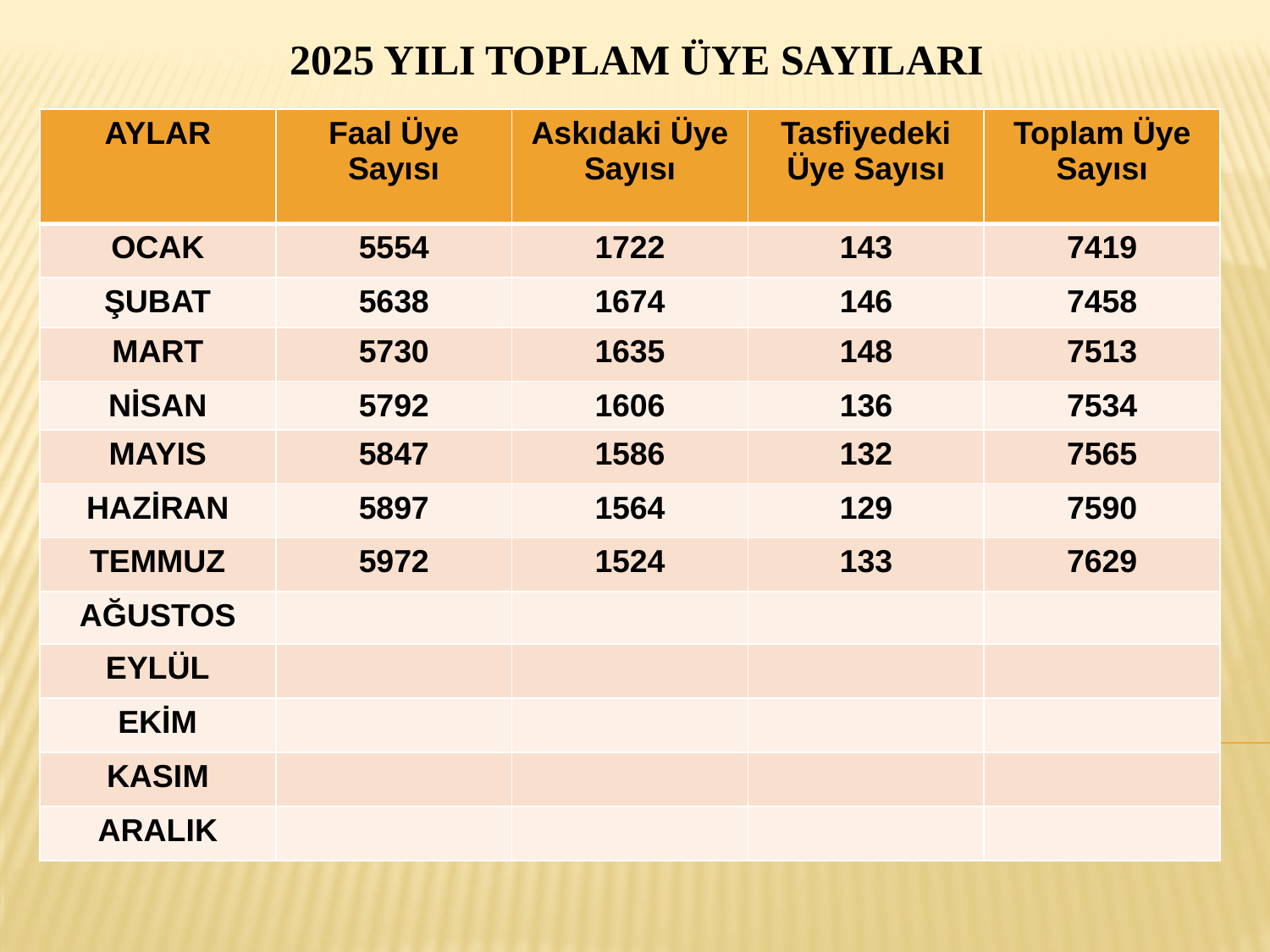

2025 YILI TOPLAM ÜYE SAYILARI
| AYLAR | Faal Üye Sayısı | Askıdaki Üye Sayısı | Tasfiyedeki Üye Sayısı | Toplam Üye Sayısı |
| --- | --- | --- | --- | --- |
| OCAK | 5554 | 1722 | 143 | 7419 |
| ŞUBAT | 5638 | 1674 | 146 | 7458 |
| MART | 5730 | 1635 | 148 | 7513 |
| NİSAN | 5792 | 1606 | 136 | 7534 |
| MAYIS | 5847 | 1586 | 132 | 7565 |
| HAZİRAN | 5897 | 1564 | 129 | 7590 |
| TEMMUZ | 5972 | 1524 | 133 | 7629 |
| AĞUSTOS |  |  |  |  |
| EYLÜL |  |  |  |  |
| EKİM |  |  |  |  |
| KASIM |  |  |  |  |
| ARALIK |  |  |  |  |